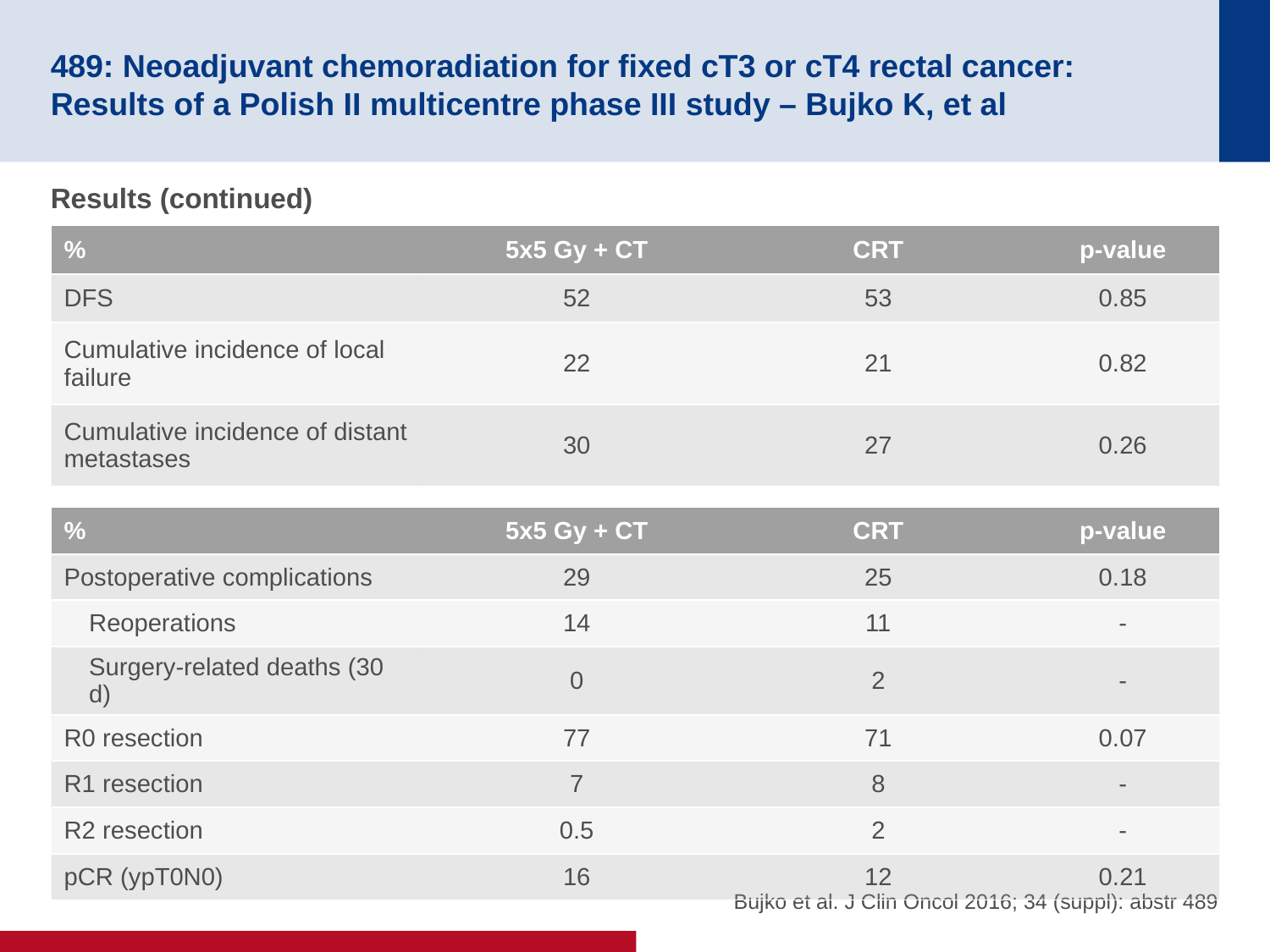

# 489: Neoadjuvant chemoradiation for fixed cT3 or cT4 rectal cancer: Results of a Polish II multicentre phase III study – Bujko K, et al
Results (continued)

| % | 5x5 Gy + CT | CRT | p-value |
| --- | --- | --- | --- |
| DFS | 52 | 53 | 0.85 |
| Cumulative incidence of local failure | 22 | 21 | 0.82 |
| Cumulative incidence of distant metastases | 30 | 27 | 0.26 |
| % | 5x5 Gy + CT | CRT | p-value |
| --- | --- | --- | --- |
| Postoperative complications | 29 | 25 | 0.18 |
| Reoperations | 14 | 11 | - |
| Surgery-related deaths (30 d) | 0 | 2 | - |
| R0 resection | 77 | 71 | 0.07 |
| R1 resection | 7 | 8 | - |
| R2 resection | 0.5 | 2 | - |
| pCR (ypT0N0) | 16 | 12 | 0.21 |
Bujko et al. J Clin Oncol 2016; 34 (suppl): abstr 489